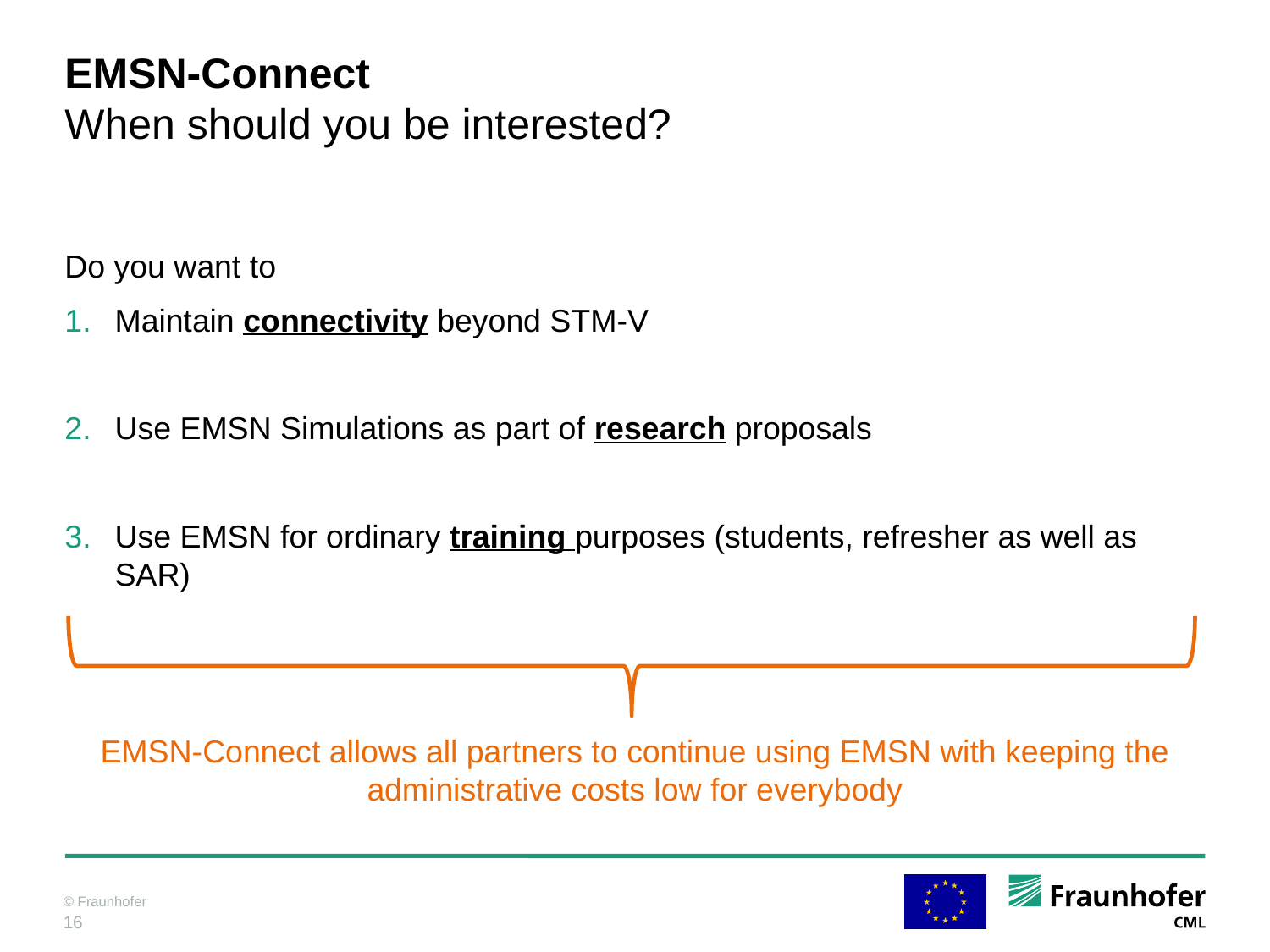

# EMSN-Connect When should you be interested?

Do you want to
Maintain connectivity beyond STM-V

Use EMSN Simulations as part of research proposals

Use EMSN for ordinary training purposes (students, refresher as well as SAR)
EMSN-Connect allows all partners to continue using EMSN with keeping the administrative costs low for everybody
16